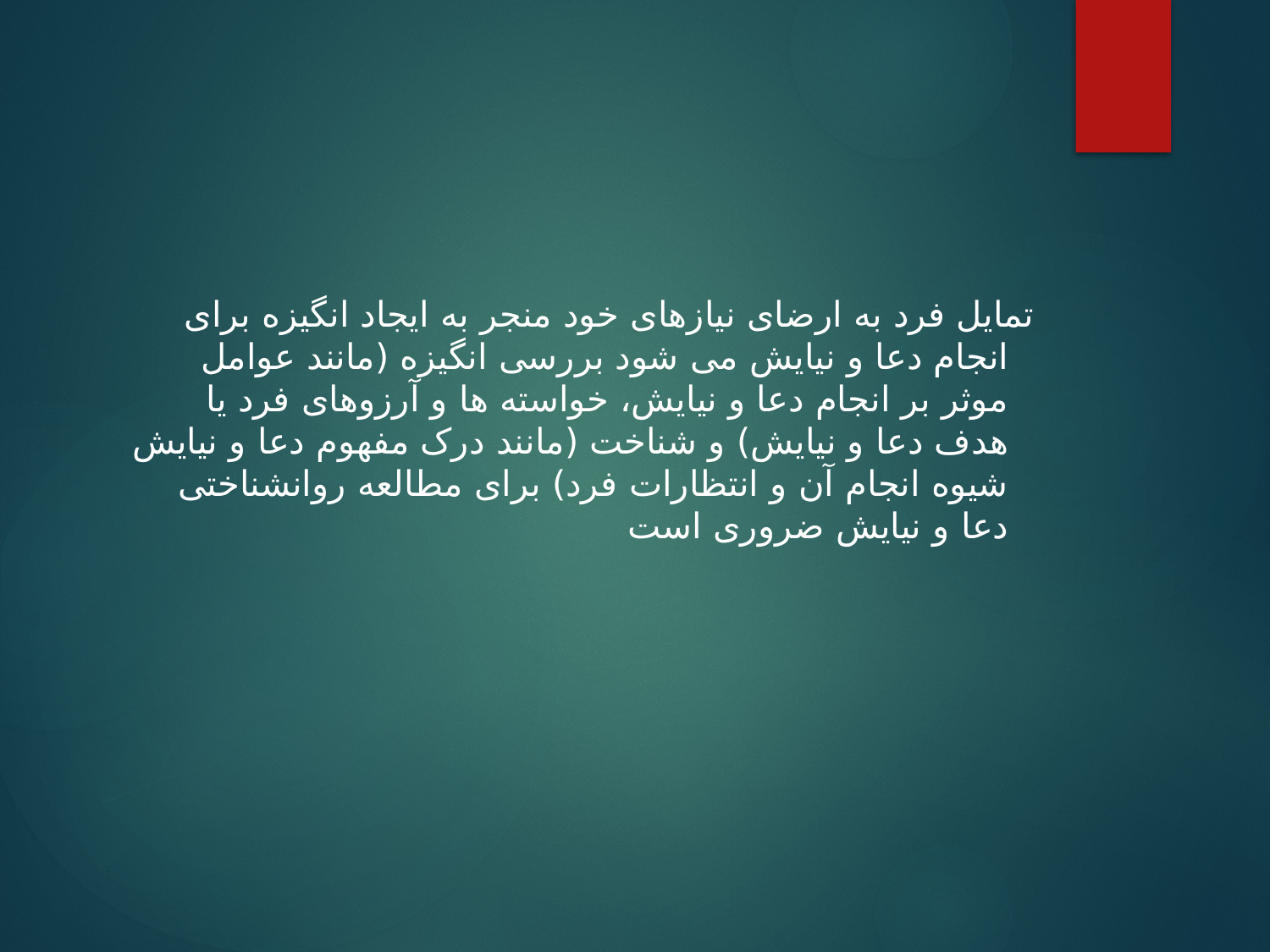

#
تمایل فرد به ارضای نیازهای خود منجر به ایجاد انگیزه برای انجام دعا و نیایش می شود بررسی انگیزه (مانند عوامل موثر بر انجام دعا و نیایش، خواسته ها و آرزوهای فرد یا هدف دعا و نیایش) و شناخت (مانند درک مفهوم دعا و نیایش شیوه انجام آن و انتظارات فرد) برای مطالعه روانشناختی دعا و نیایش ضروری است